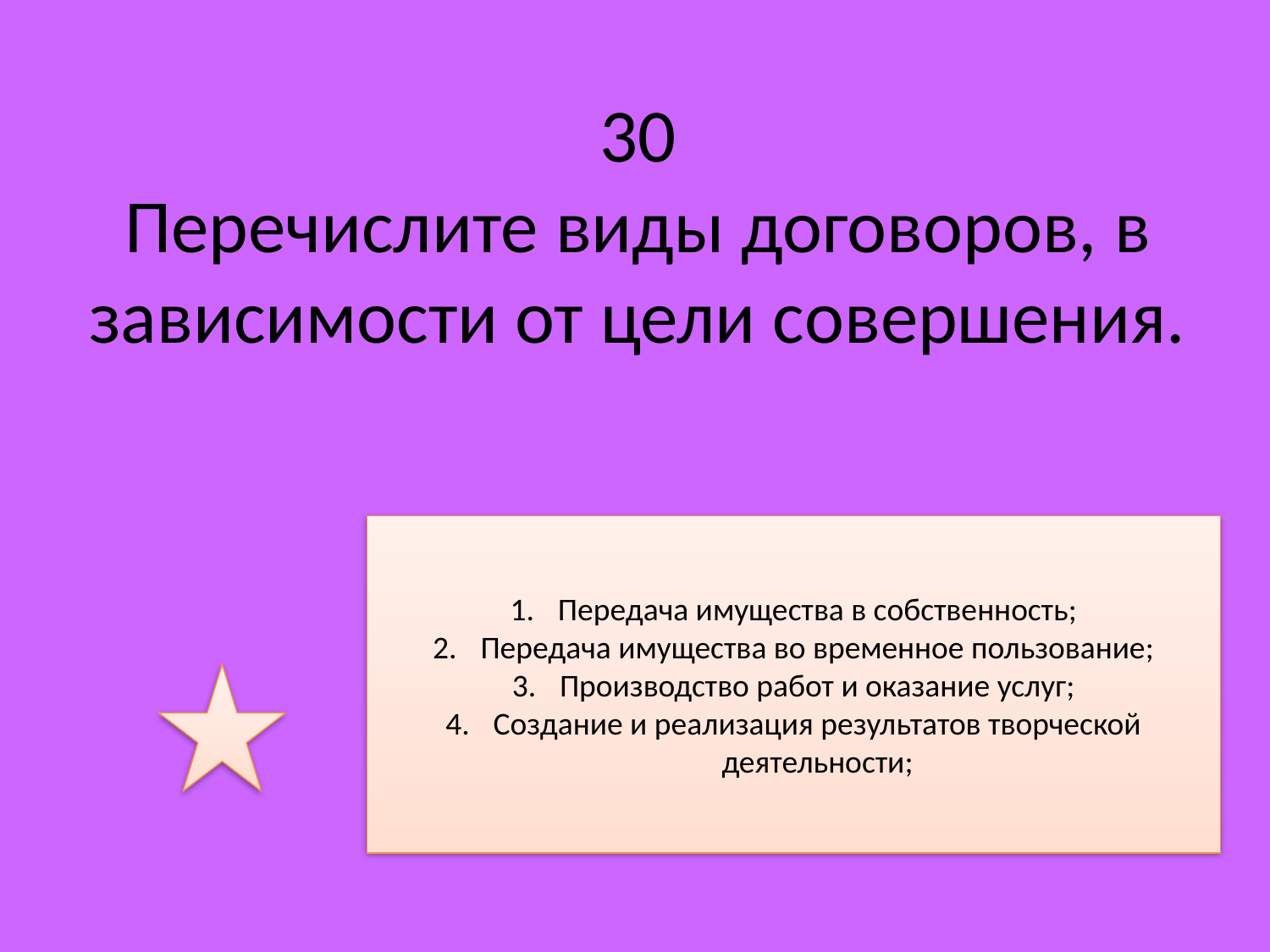

# 30 Перечислите виды договоров, в зависимости от цели совершения.
Передача имущества в собственность;
Передача имущества во временное пользование;
Производство работ и оказание услуг;
Создание и реализация результатов творческой деятельности;